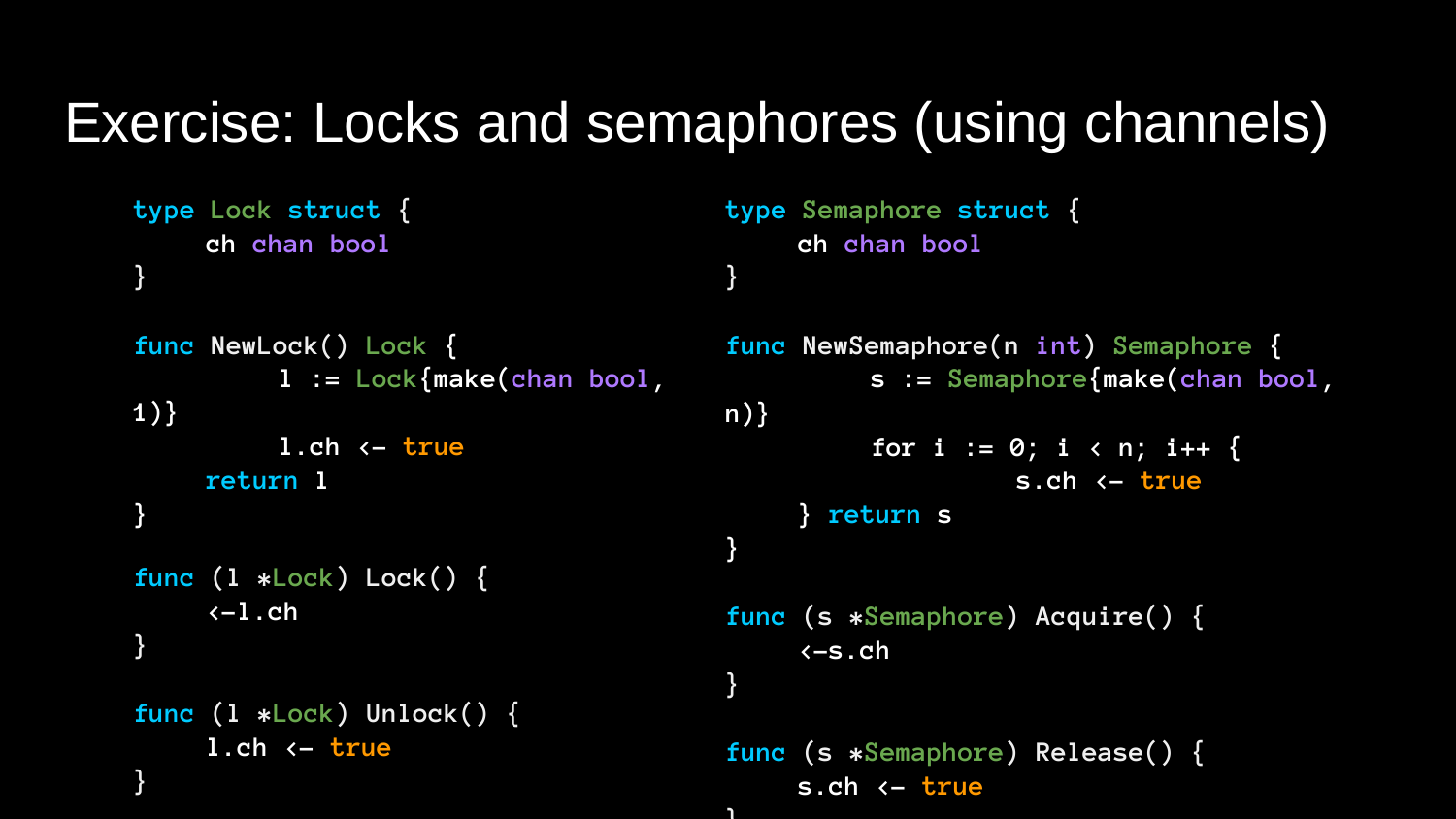

# Exercise: Locks and semaphores (using channels)
type Lock struct {
ch chan bool
}

func NewLock() Lock {
	l := Lock{make(chan bool, 1)}
	l.ch <- true
return l
}

func (l *Lock) Lock() {
<-l.ch
}

func (l *Lock) Unlock() {
l.ch <- true
}
type Semaphore struct {
ch chan bool
}

func NewSemaphore(n int) Semaphore {
	s := Semaphore{make(chan bool, n)}
	for i := 0; i < n; i++ {
		s.ch <- true
} return s
}

func (s *Semaphore) Acquire() {
<-s.ch
}

func (s *Semaphore) Release() {
s.ch <- true
}